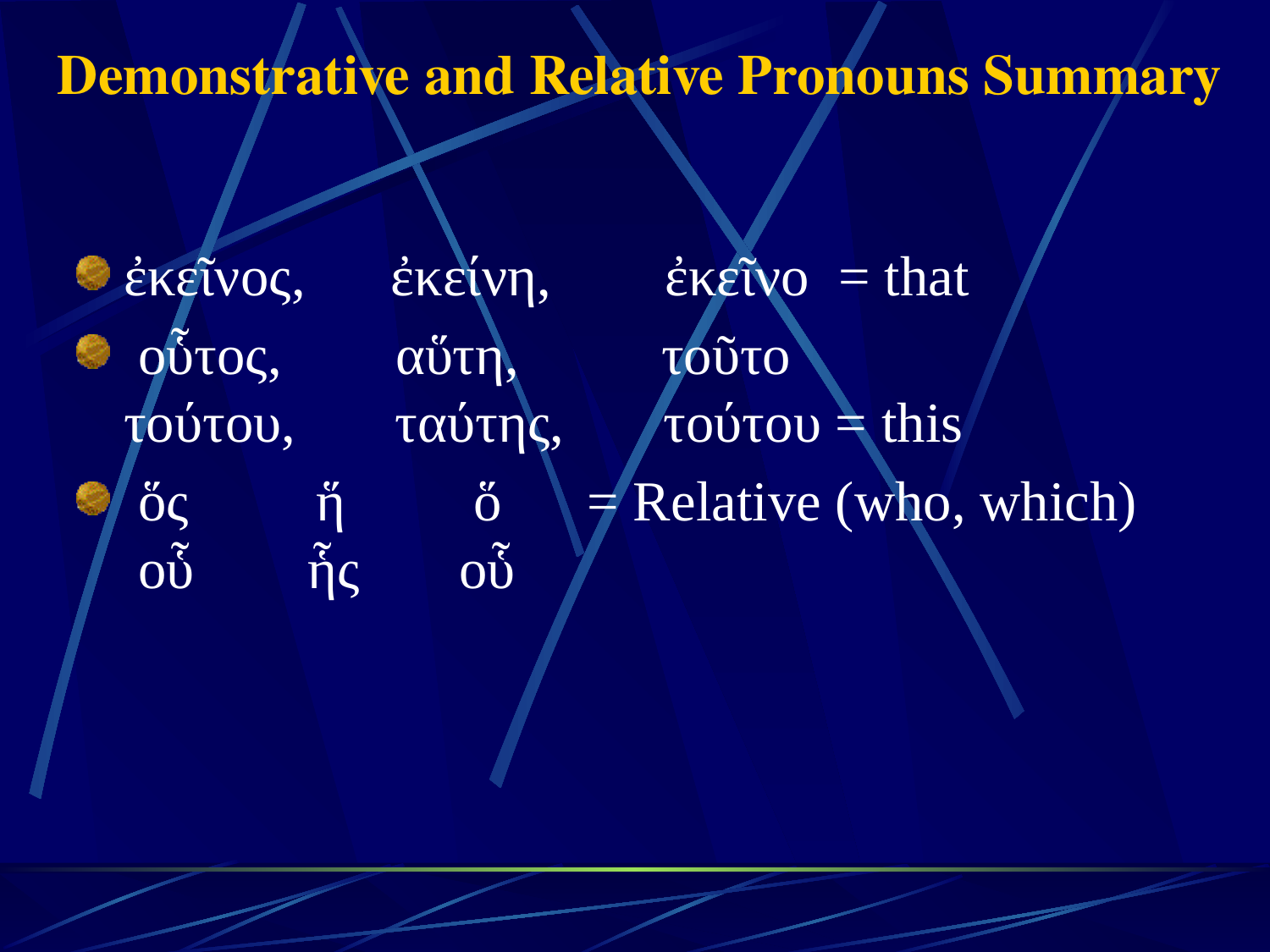

# Demonstrative and Relative Pronouns Summary
ἐκεῖνος,      ἐκείνη,        ἐκεῖνο  = that
 οὗτος,        αὕτη,          τοῦτο
τούτου,       ταύτης,       τούτου = this
 ὅς         ἥ         ὅ      = Relative (who, which)
 οὗ        ἧς       οὗ